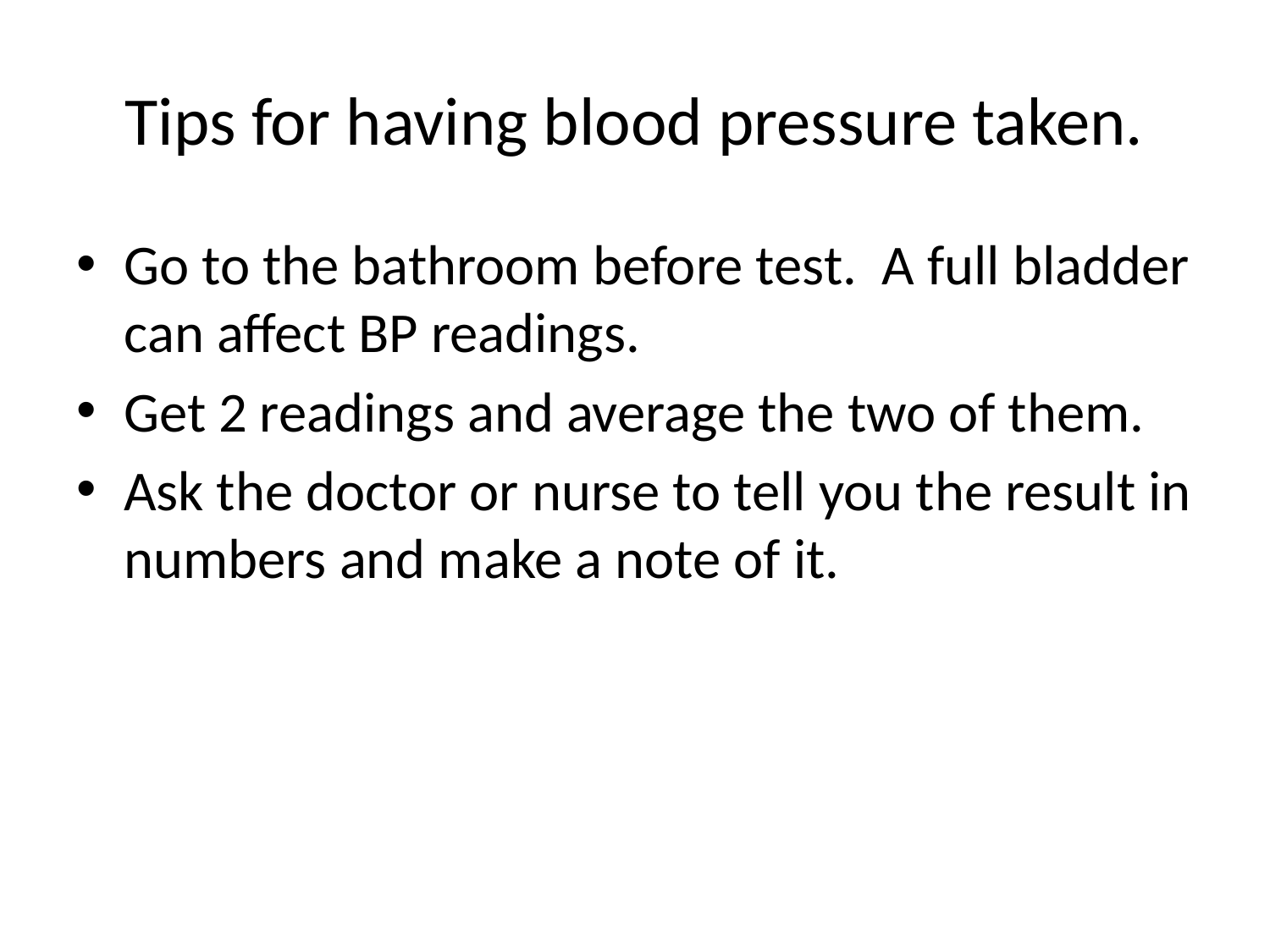

# Tips for having blood pressure taken.
Go to the bathroom before test.  A full bladder can affect BP readings.
Get 2 readings and average the two of them.
Ask the doctor or nurse to tell you the result in numbers and make a note of it.